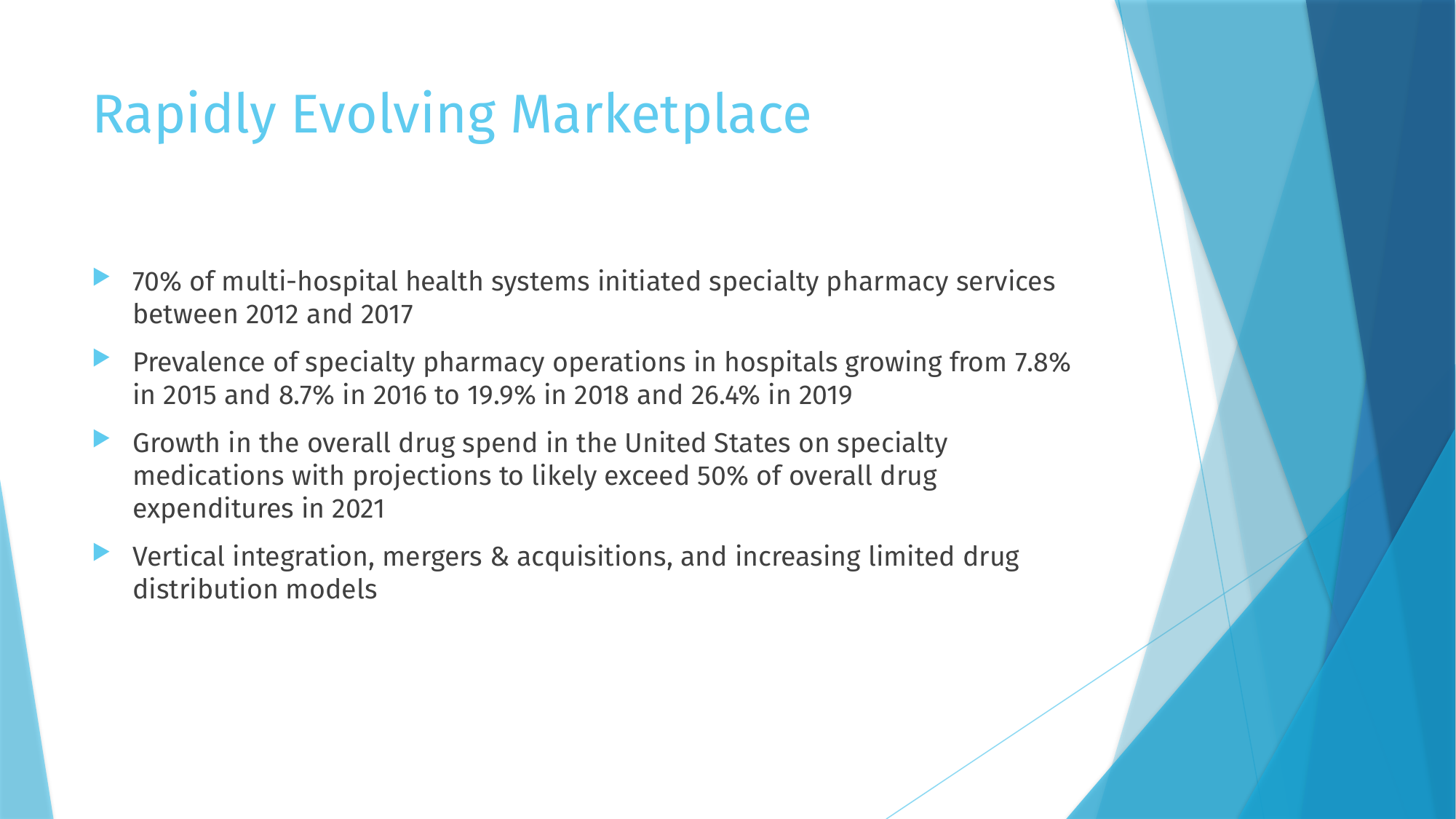

# Rapidly Evolving Marketplace
70% of multi-hospital health systems initiated specialty pharmacy services between 2012 and 2017
Prevalence of specialty pharmacy operations in hospitals growing from 7.8% in 2015 and 8.7% in 2016 to 19.9% in 2018 and 26.4% in 2019
Growth in the overall drug spend in the United States on specialty medications with projections to likely exceed 50% of overall drug expenditures in 2021
Vertical integration, mergers & acquisitions, and increasing limited drug distribution models